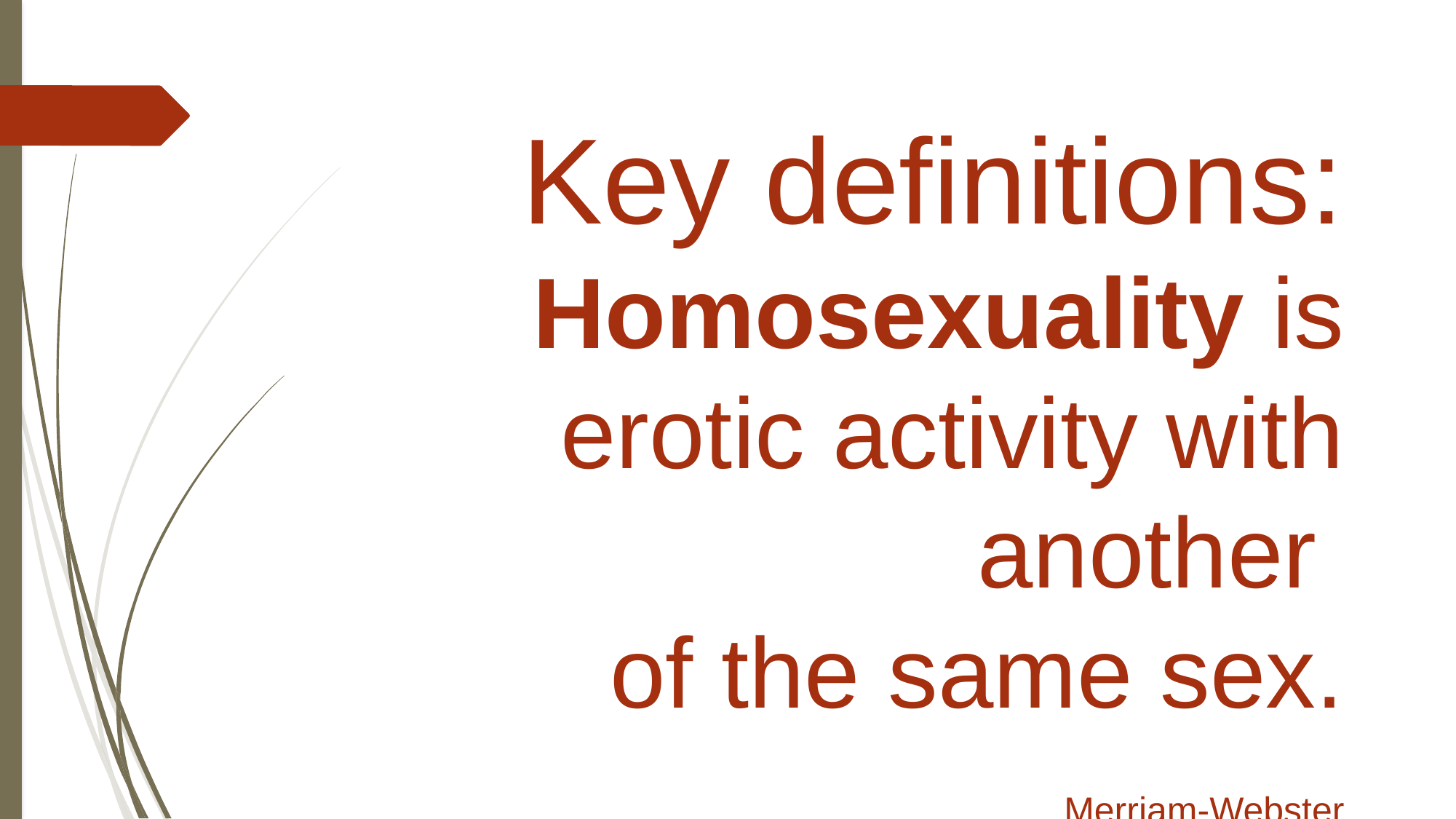

Key definitions:
 Homosexuality is erotic activity with another
of the same sex.

Merriam-Webster